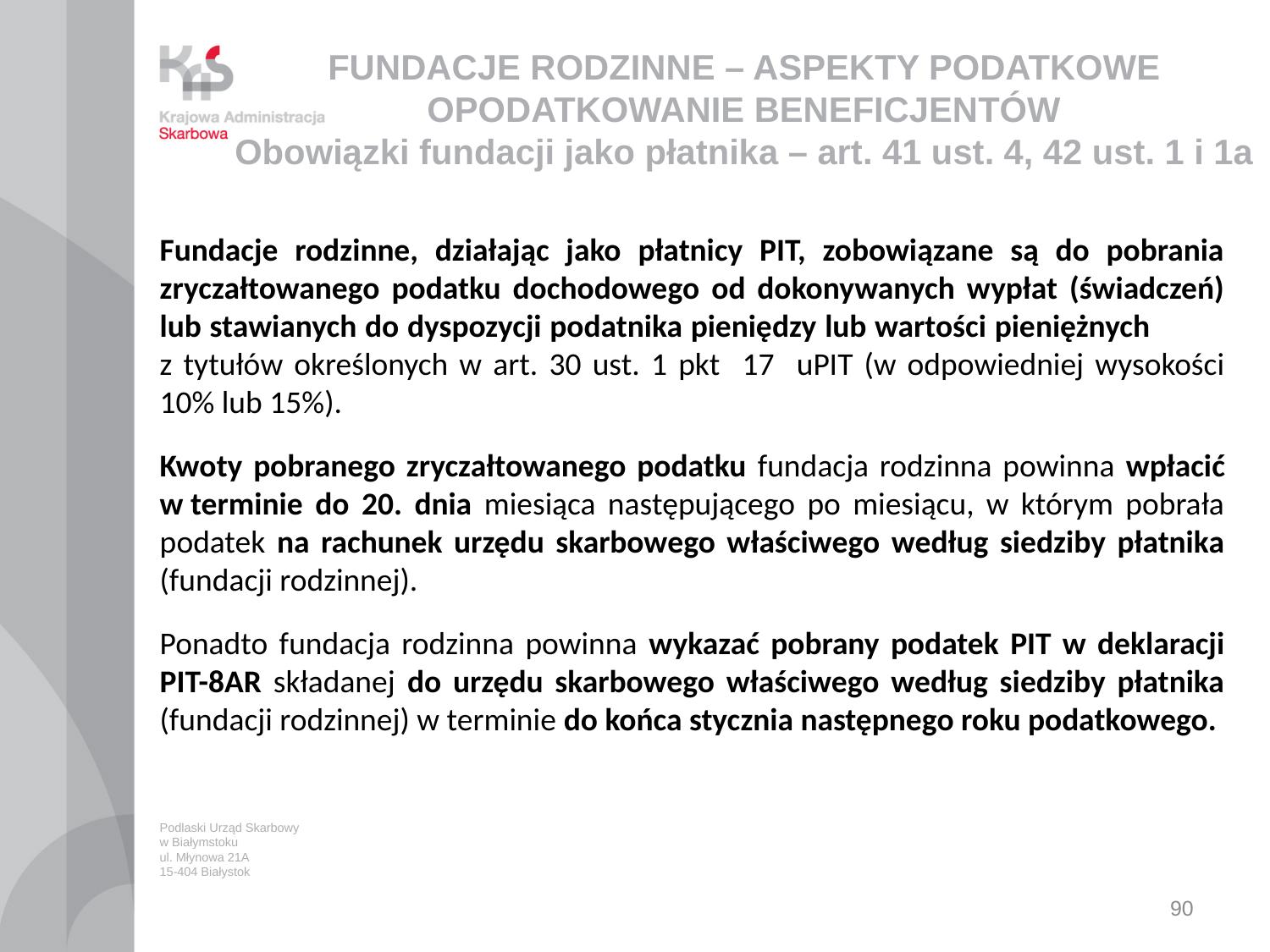

# FUNDACJE RODZINNE – ASPEKTY PODATKOWE OPODATKOWANIE BENEFICJENTÓW Obowiązki fundacji jako płatnika – art. 41 ust. 4, 42 ust. 1 i 1a

Fundacje rodzinne, działając jako płatnicy PIT, zobowiązane są do pobrania zryczałtowanego podatku dochodowego od dokonywanych wypłat (świadczeń) lub stawianych do dyspozycji podatnika pieniędzy lub wartości pieniężnych          z tytułów określonych w art. 30 ust. 1 pkt  17  uPIT (w odpowiedniej wysokości 10% lub 15%).

Kwoty pobranego zryczałtowanego podatku fundacja rodzinna powinna wpłacić w terminie do 20. dnia miesiąca następującego po miesiącu, w którym pobrała podatek na rachunek urzędu skarbowego właściwego według siedziby płatnika (fundacji rodzinnej).

Ponadto fundacja rodzinna powinna wykazać pobrany podatek PIT w deklaracji PIT-8AR składanej do urzędu skarbowego właściwego według siedziby płatnika (fundacji rodzinnej) w terminie do końca stycznia następnego roku podatkowego.
Podlaski Urząd Skarbowy
w Białymstoku
ul. Młynowa 21A
15-404 Białystok
90